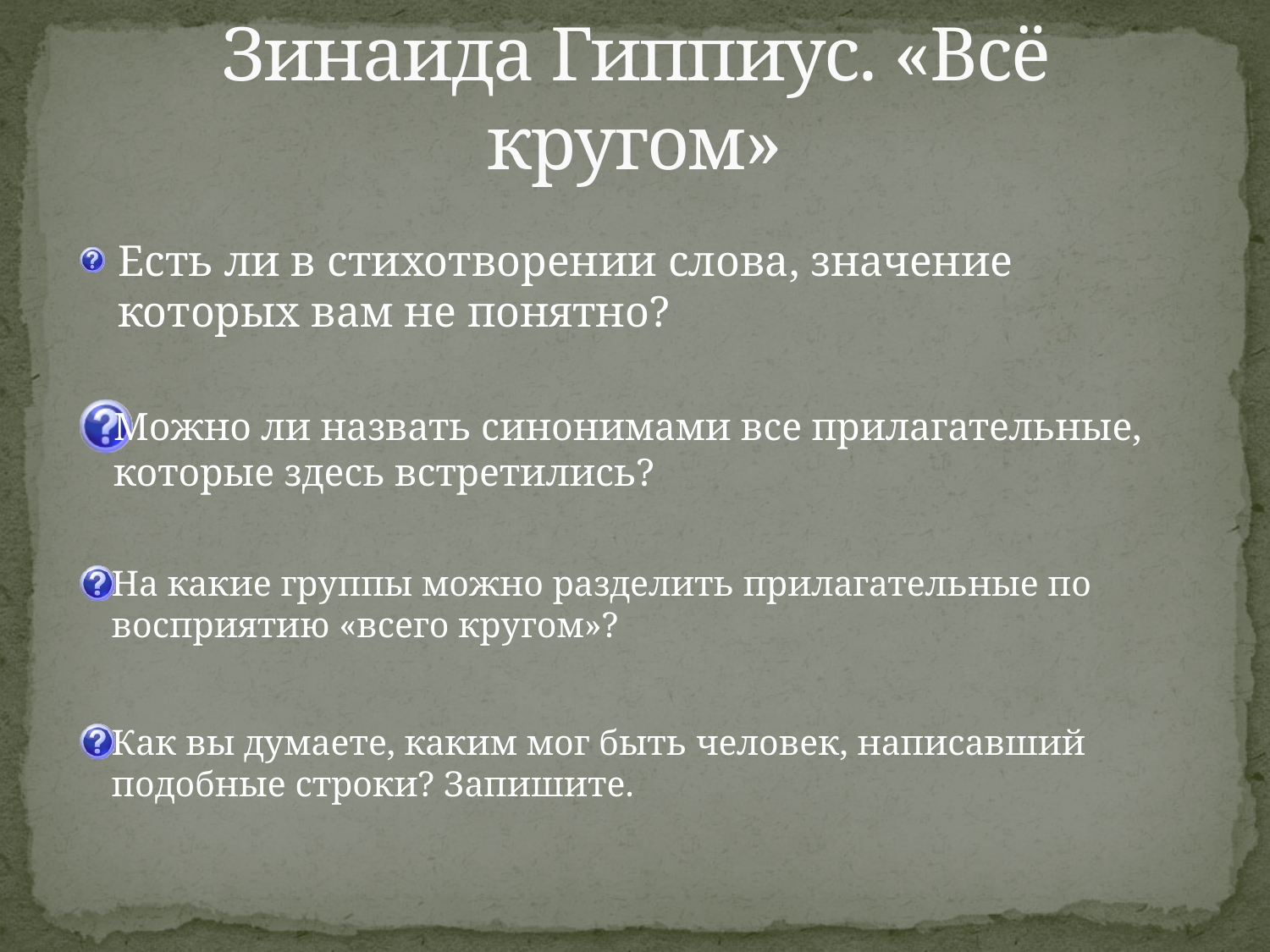

# Зинаида Гиппиус. «Всё кругом»
Есть ли в стихотворении слова, значение которых вам не понятно?

Можно ли назвать синонимами все прилагательные, которые здесь встретились?

На какие группы можно разделить прилагательные по восприятию «всего кругом»?

Как вы думаете, каким мог быть человек, написавший подобные строки? Запишите.